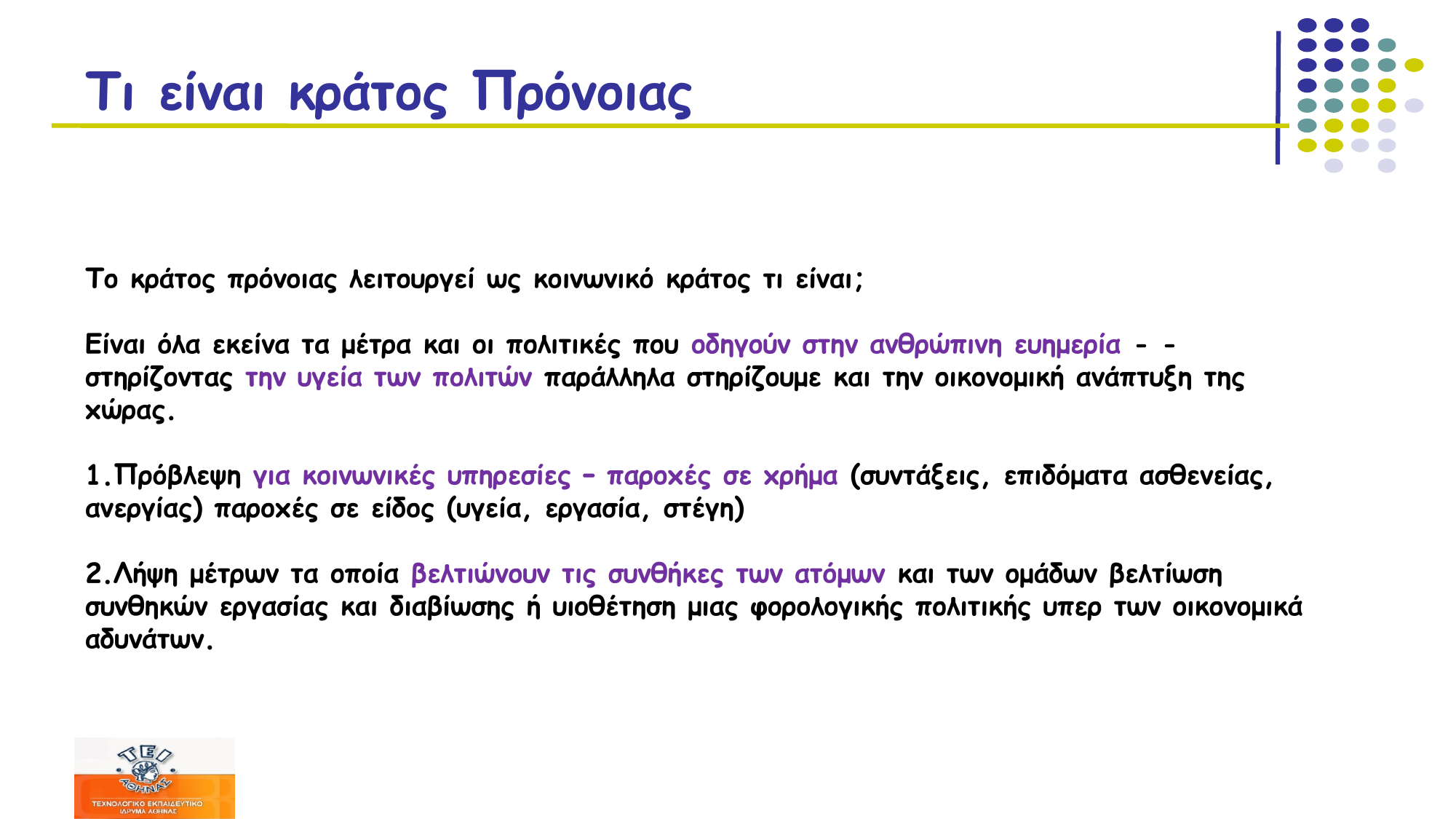

# Τι είναι κράτος Πρόνοιας

Το κράτος πρόνοιας λειτουργεί ως κοινωνικό κράτος τι είναι;

Είναι όλα εκείνα τα μέτρα και οι πολιτικές που οδηγούν στην ανθρώπινη ευημερία - -  στηρίζοντας την υγεία των πολιτών παράλληλα στηρίζουμε και την οικονομική ανάπτυξη της χώρας.

1.Πρόβλεψη για κοινωνικές υπηρεσίες – παροχές σε χρήμα (συντάξεις, επιδόματα ασθενείας, ανεργίας) παροχές σε είδος (υγεία, εργασία, στέγη)

2.Λήψη μέτρων τα οποία βελτιώνουν τις συνθήκες των ατόμων και των ομάδων βελτίωση συνθηκών εργασίας και διαβίωσης ή υιοθέτηση μιας φορολογικής πολιτικής υπερ των οικονομικά αδυνάτων.